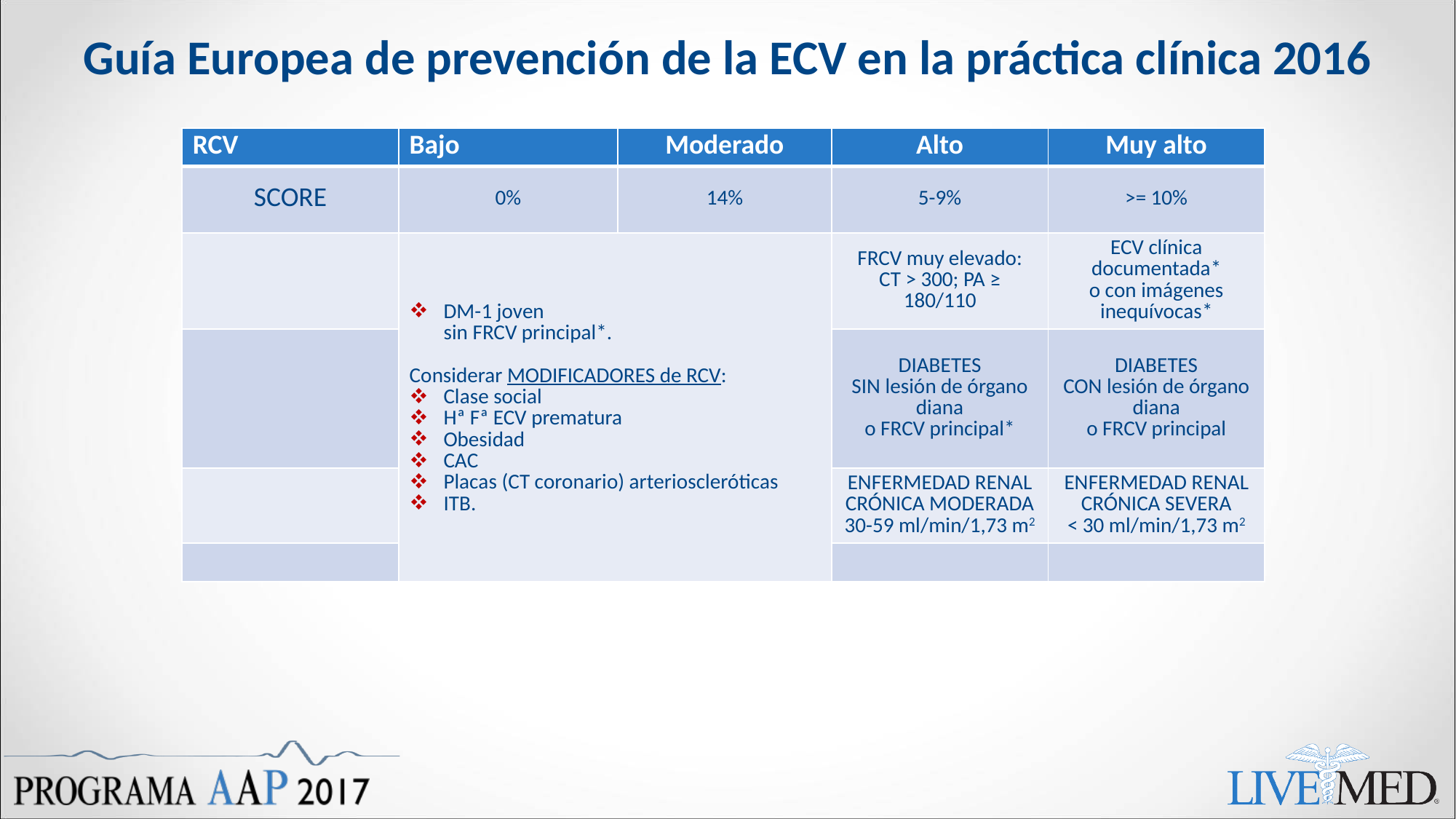

# Guía Europea de prevención de la ECV en la práctica clínica 2016
| RCV | Bajo | Moderado | Alto | Muy alto |
| --- | --- | --- | --- | --- |
| SCORE | 0% | 14% | 5-9% | >= 10% |
|  | DM-1 joven sin FRCV principal\*. Considerar MODIFICADORES de RCV: Clase social Hª Fª ECV prematura Obesidad CAC Placas (CT coronario) arterioscleróticas ITB. |  | FRCV muy elevado: CT > 300; PA ≥ 180/110 | ECV clínica documentada\* o con imágenes inequívocas\* |
|  |  |  | DIABETES SIN lesión de órgano diana o FRCV principal\* | DIABETES CON lesión de órgano diana o FRCV principal |
|  |  |  | ENFERMEDAD RENAL CRÓNICA MODERADA 30-59 ml/min/1,73 m2 | ENFERMEDAD RENAL CRÓNICA SEVERA < 30 ml/min/1,73 m2 |
|  |  |  |  |  |